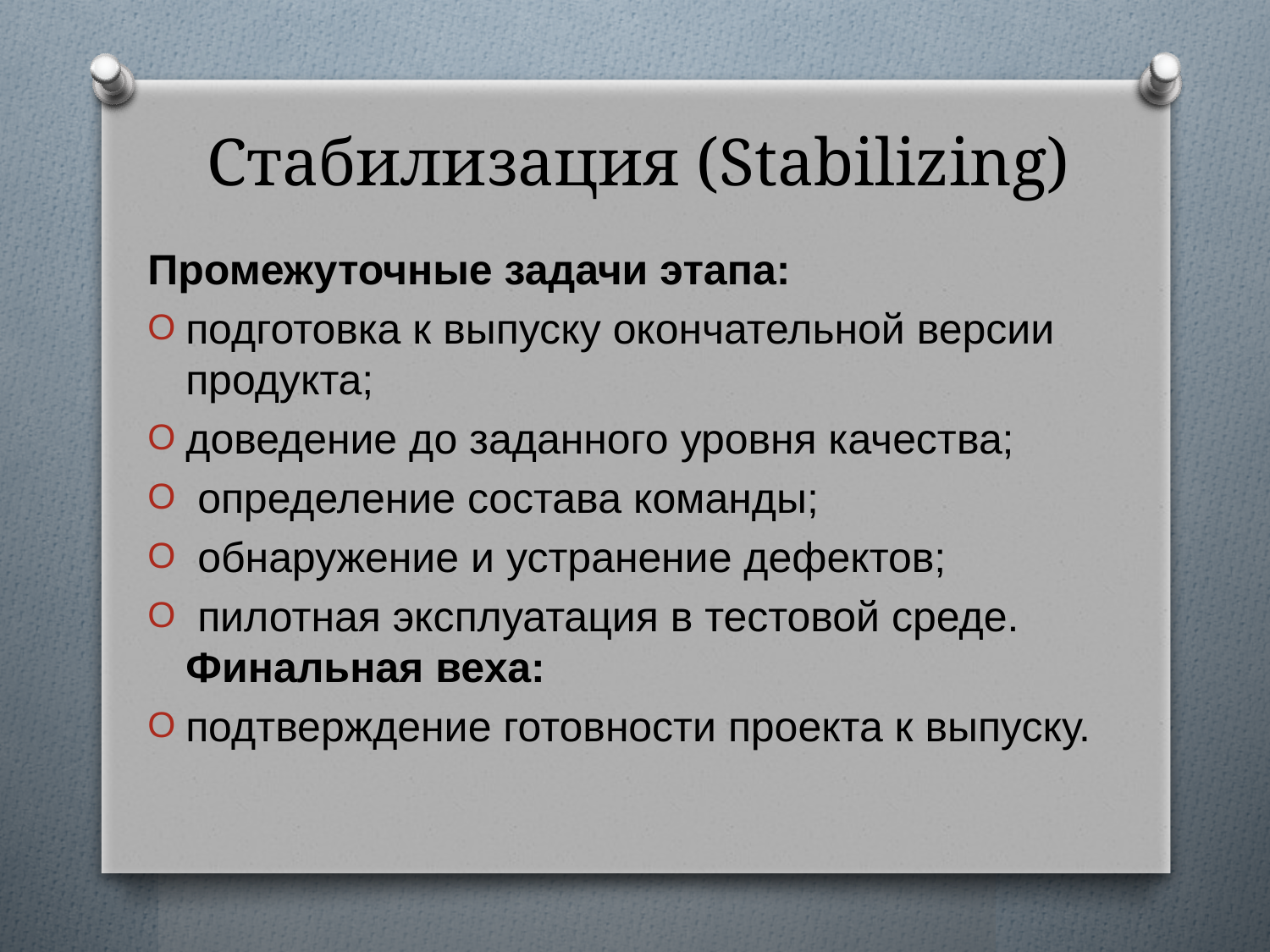

# Стабилизация (Stabilizing)
Промежуточные задачи этапа:
подготовка к выпуску окончательной версии продукта;
доведение до заданного уровня качества;
 определение состава команды;
 обнаружение и устранение дефектов;
 пилотная эксплуатация в тестовой среде. Финальная веха:
подтверждение готовности проекта к выпуску.